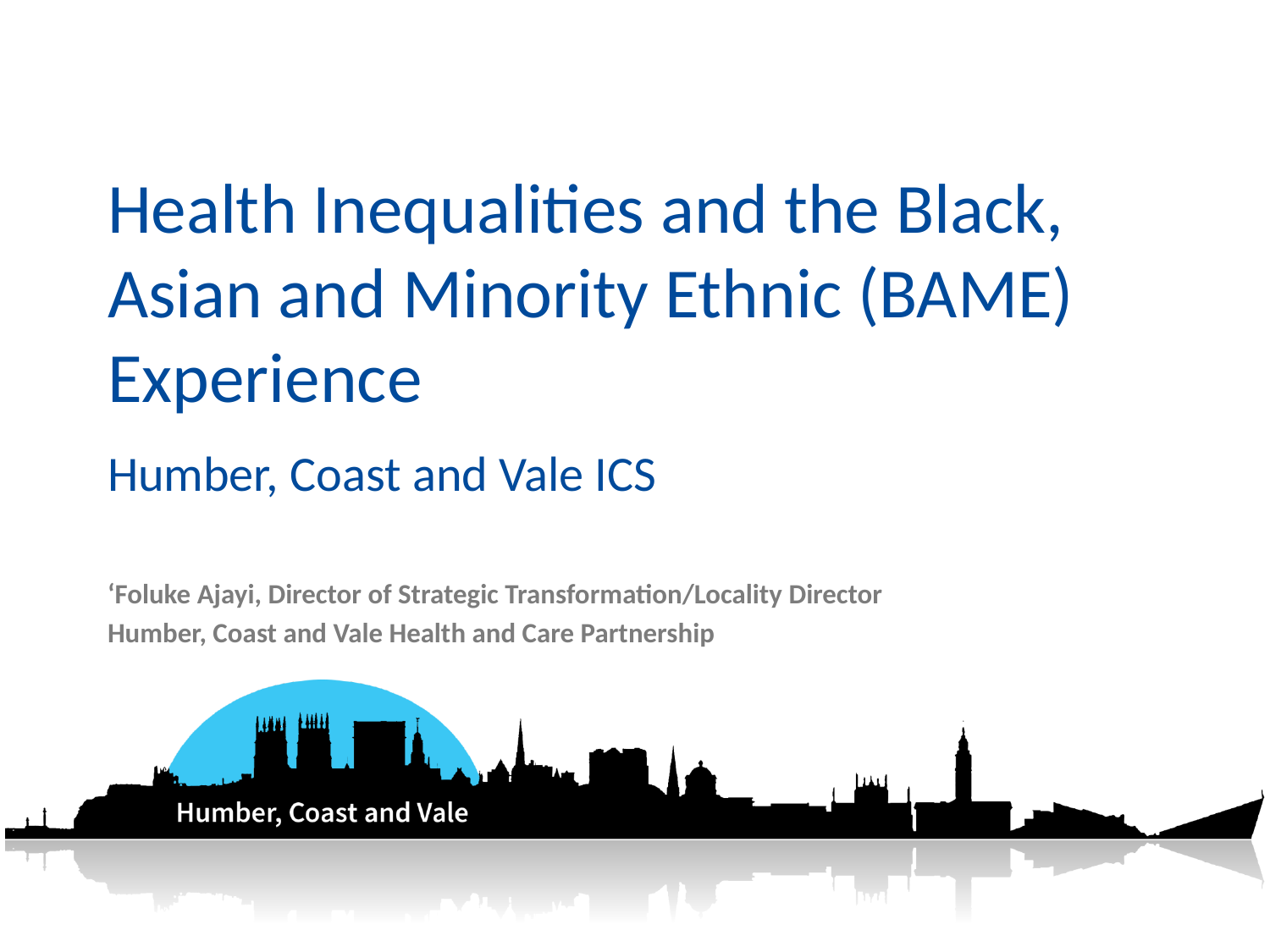

# Health Inequalities and the Black, Asian and Minority Ethnic (BAME)  Experience Humber, Coast and Vale ICS
‘Foluke Ajayi, Director of Strategic Transformation/Locality Director
Humber, Coast and Vale Health and Care Partnership